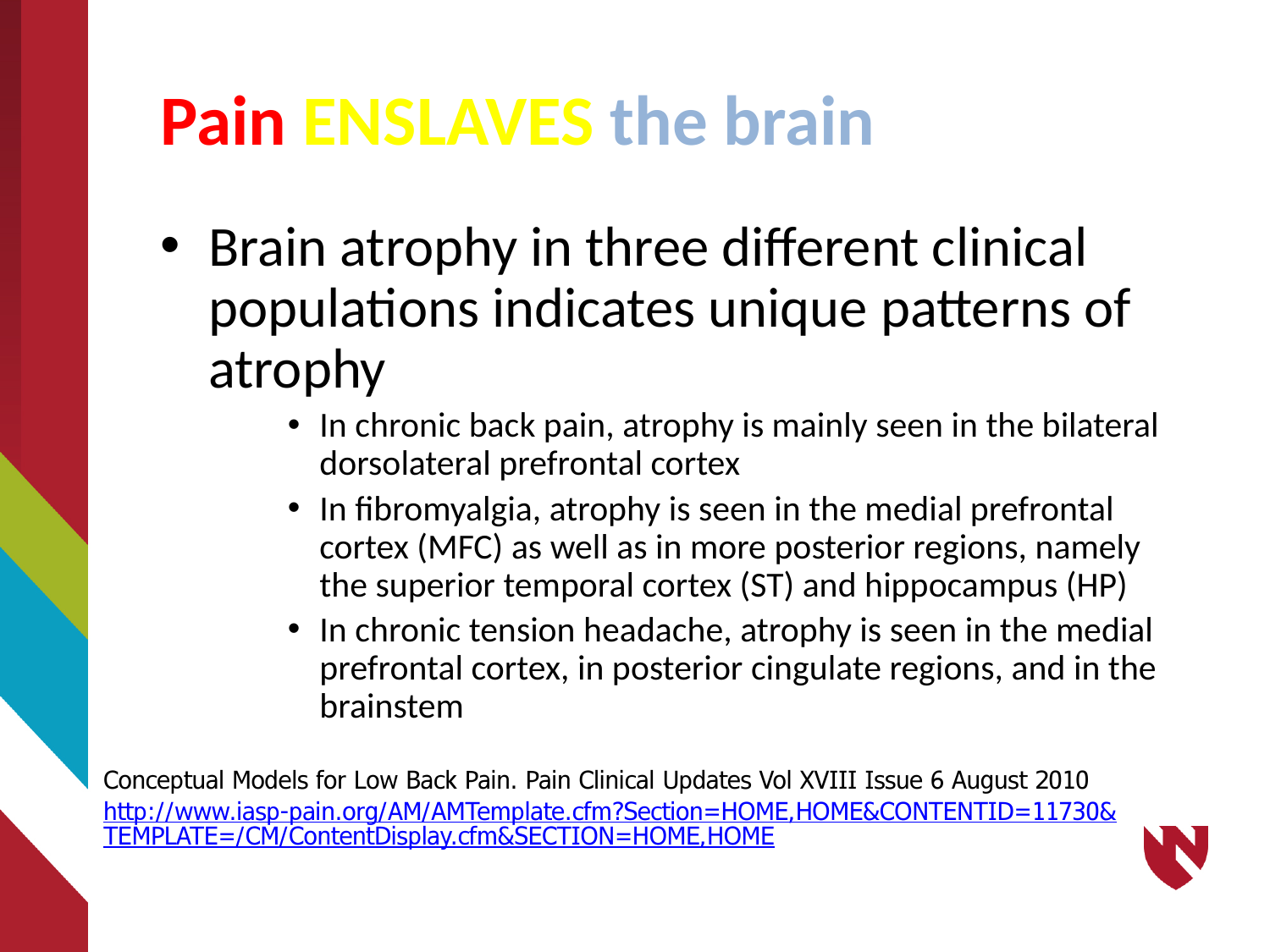

Pain ENSLAVES the brain
Brain atrophy in three different clinical populations indicates unique patterns of atrophy
In chronic back pain, atrophy is mainly seen in the bilateral dorsolateral prefrontal cortex
In fibromyalgia, atrophy is seen in the medial prefrontal cortex (MFC) as well as in more posterior regions, namely the superior temporal cortex (ST) and hippocampus (HP)
In chronic tension headache, atrophy is seen in the medial prefrontal cortex, in posterior cingulate regions, and in the brainstem
Conceptual Models for Low Back Pain. Pain Clinical Updates Vol XVIII Issue 6 August 2010 http://www.iasp-pain.org/AM/AMTemplate.cfm?Section=HOME,HOME&CONTENTID=11730&TEMPLATE=/CM/ContentDisplay.cfm&SECTION=HOME,HOME